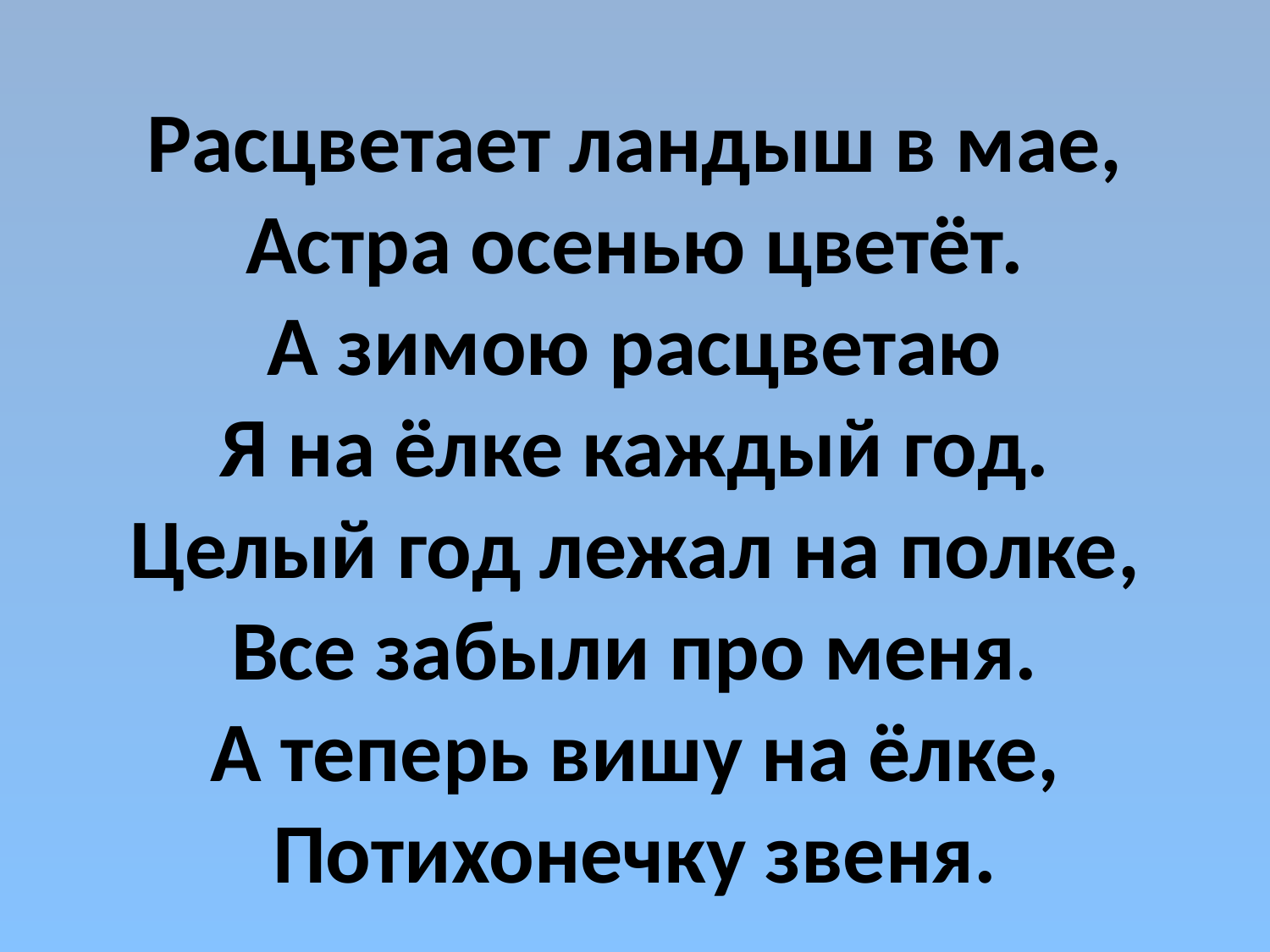

# Расцветает ландыш в мае, Астра осенью цветёт. А зимою расцветаю Я на ёлке каждый год. Целый год лежал на полке, Все забыли про меня. А теперь вишу на ёлке, Потихонечку звеня.